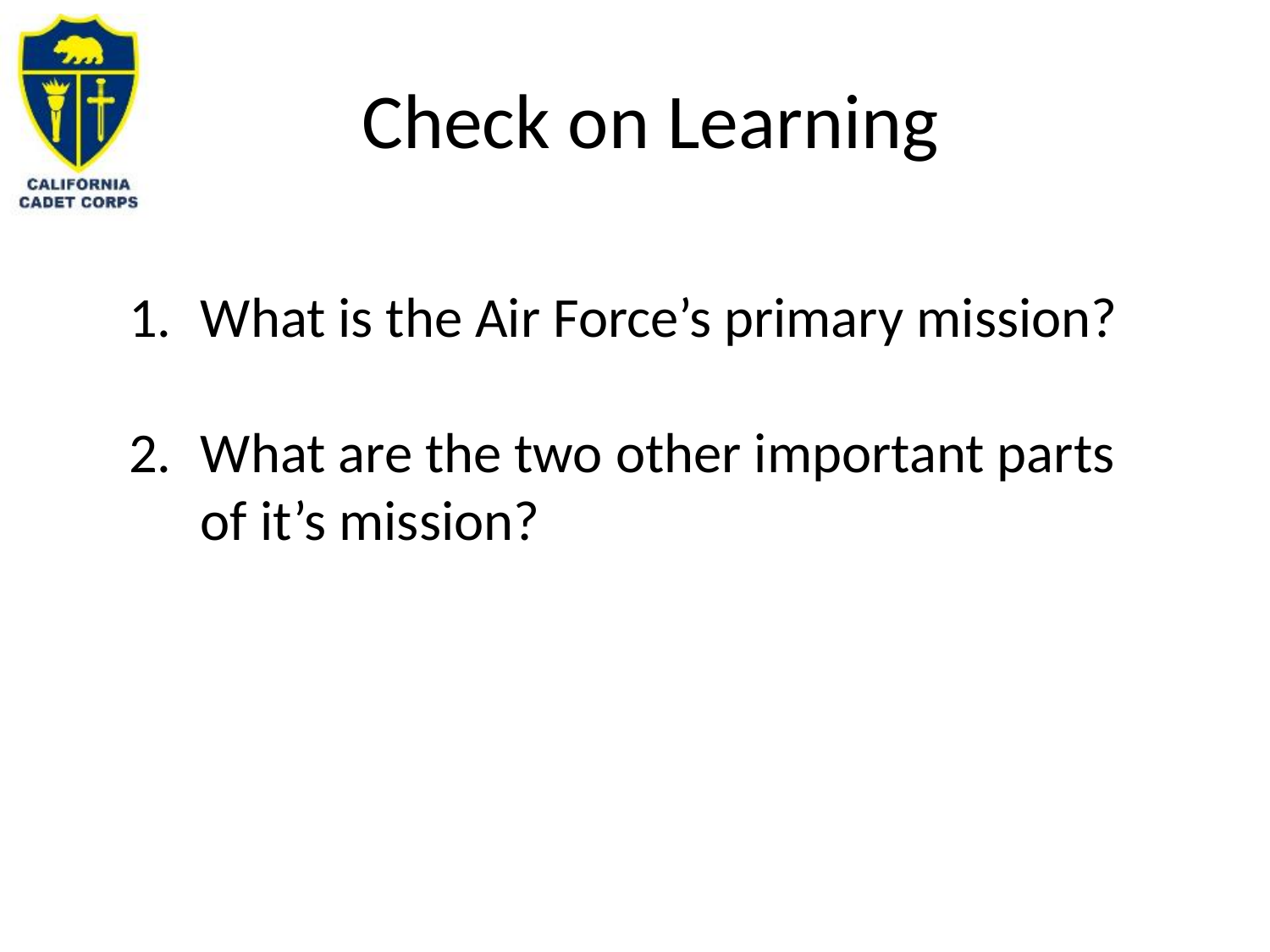

# Check on Learning
What is the Air Force’s primary mission?

What are the two other important parts of it’s mission?